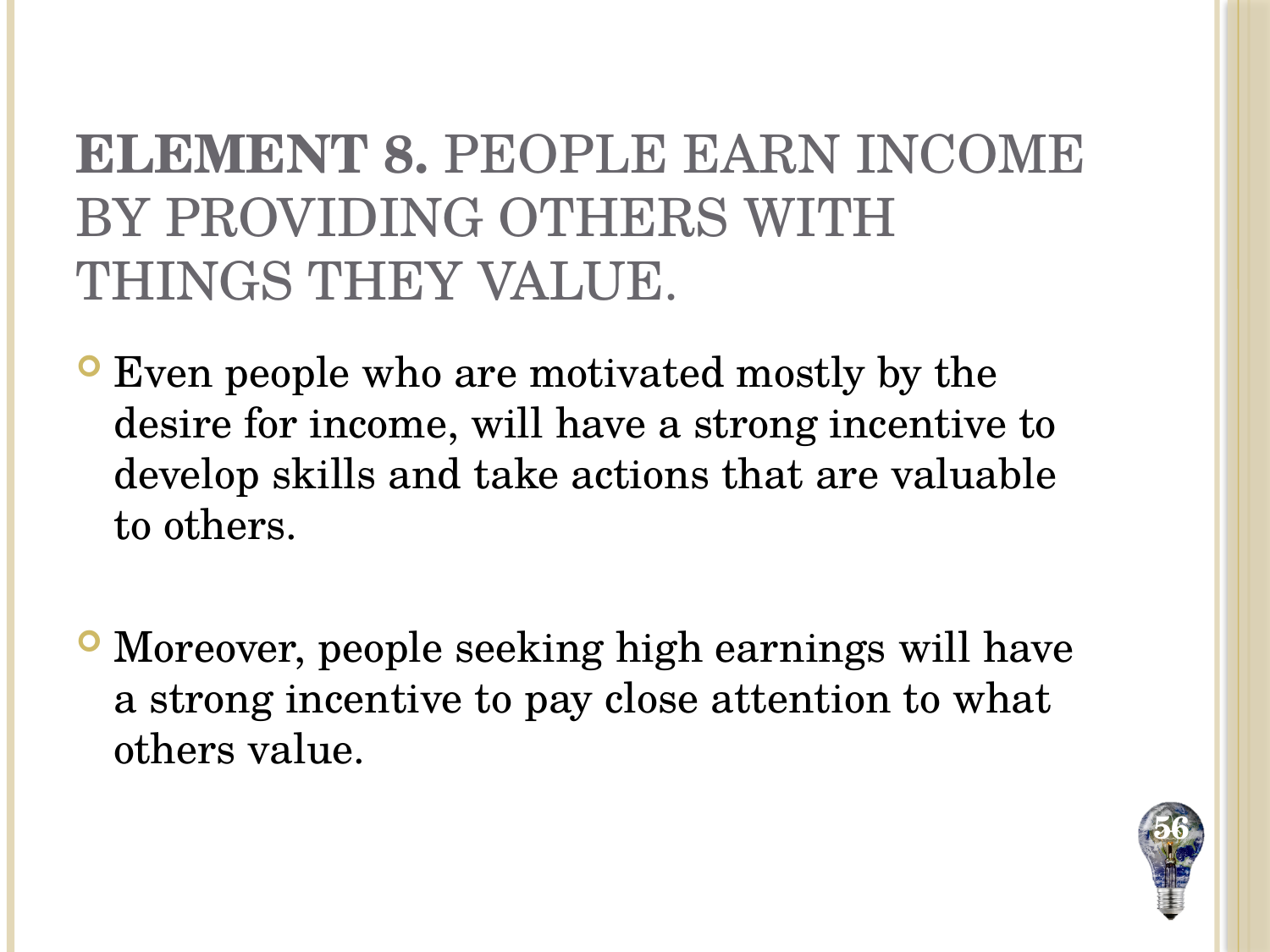

# Element 8. People earn income by providing others with things they value.
Even people who are motivated mostly by the desire for income, will have a strong incentive to develop skills and take actions that are valuable to others.

Moreover, people seeking high earnings will have a strong incentive to pay close attention to what others value.
56